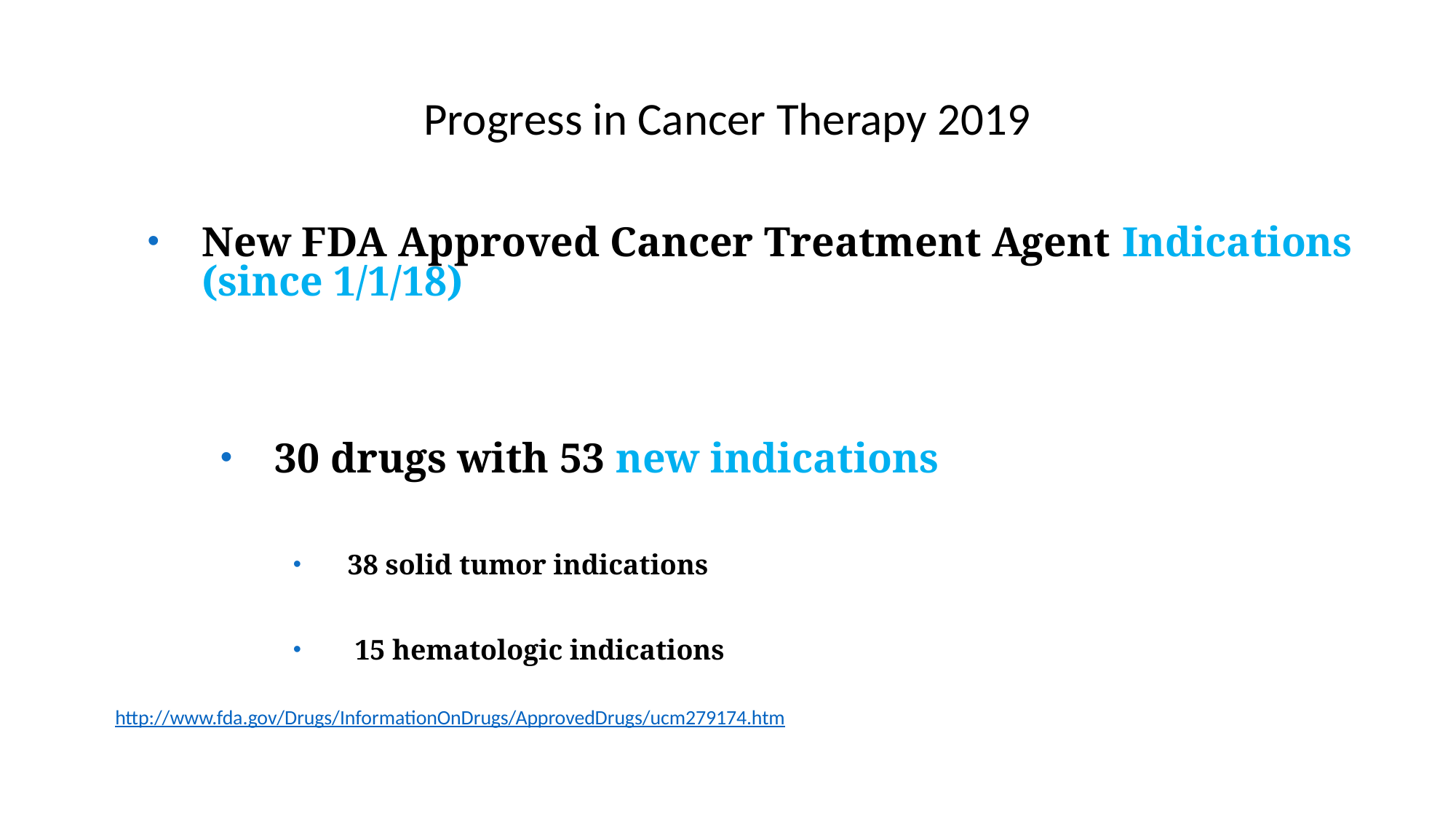

# Progress in Cancer Therapy 2019
New FDA Approved Cancer Treatment Agent Indications (since 1/1/18)

30 drugs with 53 new indications

38 solid tumor indications

 15 hematologic indications
http://www.fda.gov/Drugs/InformationOnDrugs/ApprovedDrugs/ucm279174.htm